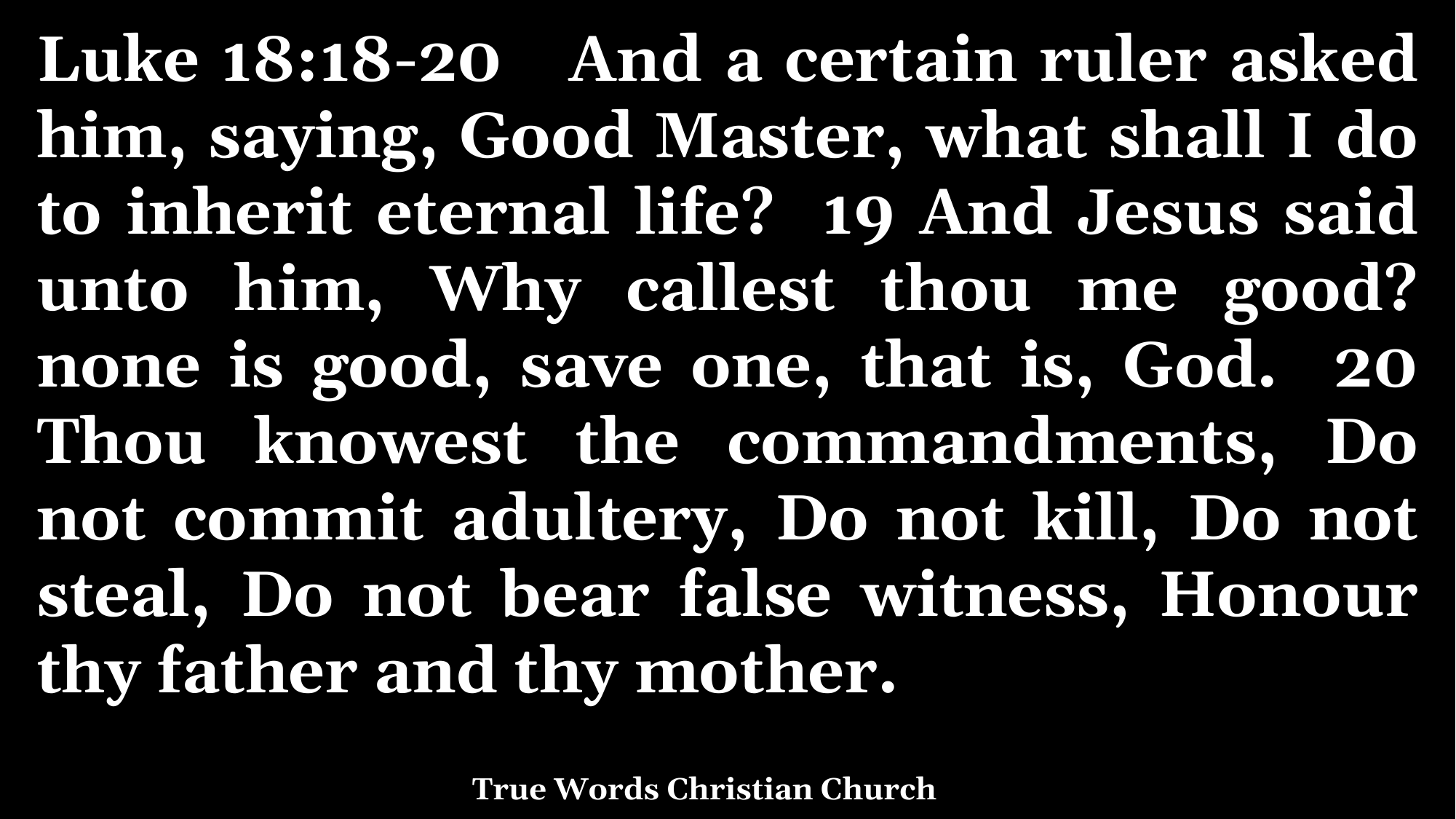

Luke 18:18-20   And a certain ruler asked him, saying, Good Master, what shall I do to inherit eternal life?  19 And Jesus said unto him, Why callest thou me good? none is good, save one, that is, God.  20 Thou knowest the commandments, Do not commit adultery, Do not kill, Do not steal, Do not bear false witness, Honour thy father and thy mother.
True Words Christian Church